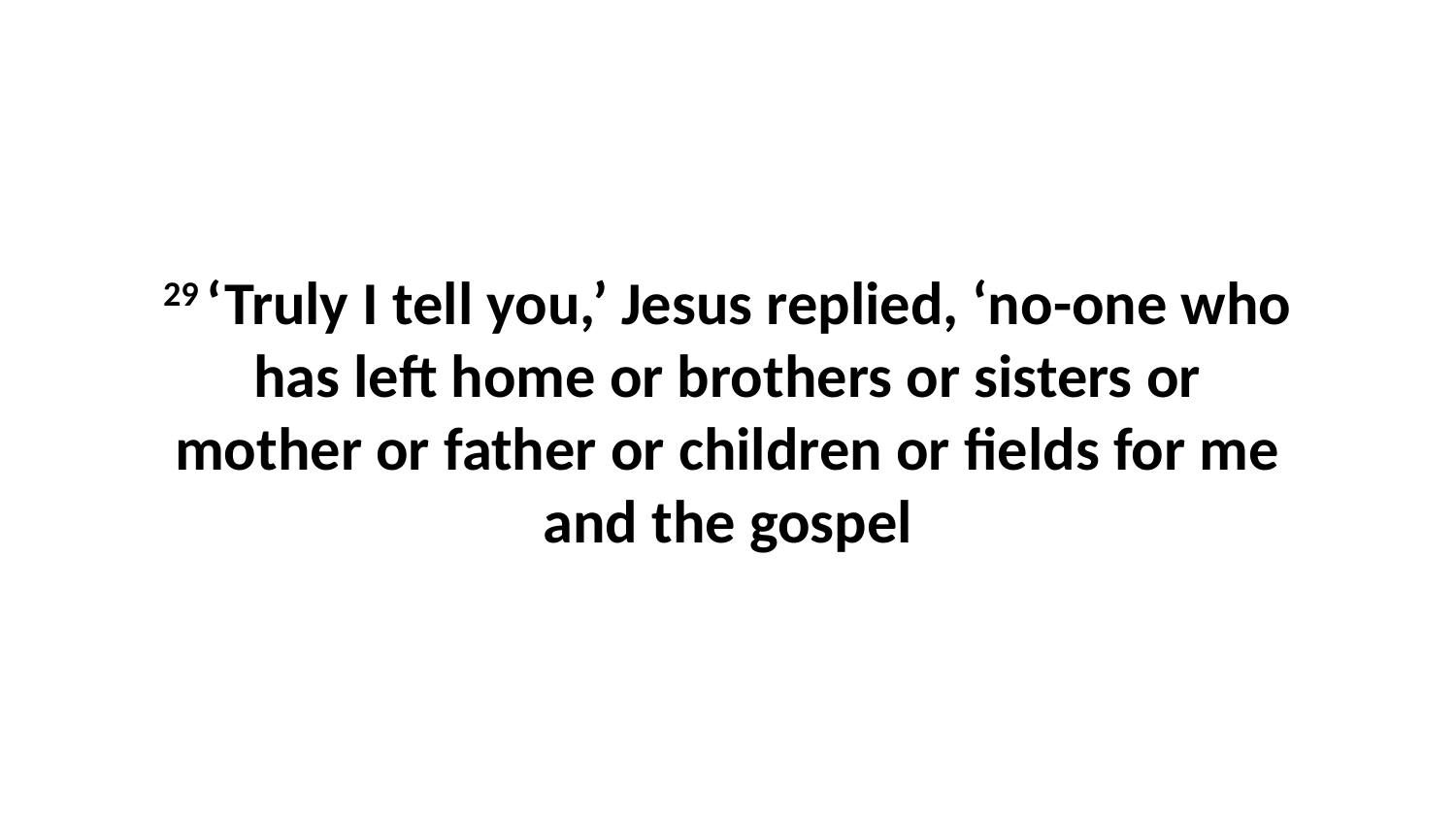

29 ‘Truly I tell you,’ Jesus replied, ‘no-one who has left home or brothers or sisters or mother or father or children or fields for me and the gospel